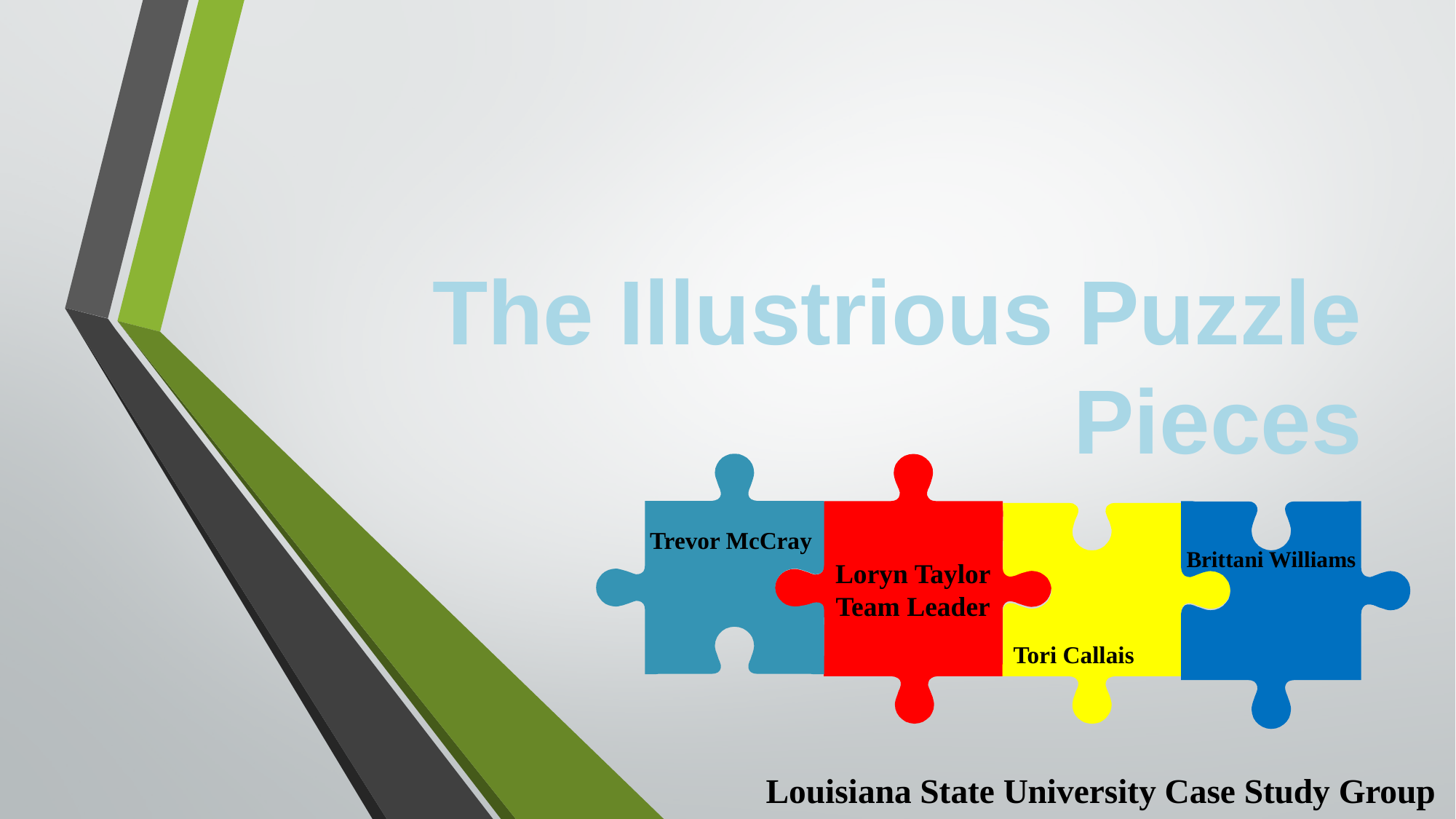

# The Illustrious Puzzle Pieces

       Trevor McCray

Loryn Taylor
Team Leader

Brittani Williams

Tori Callais

		 Louisiana State University Case Study Group